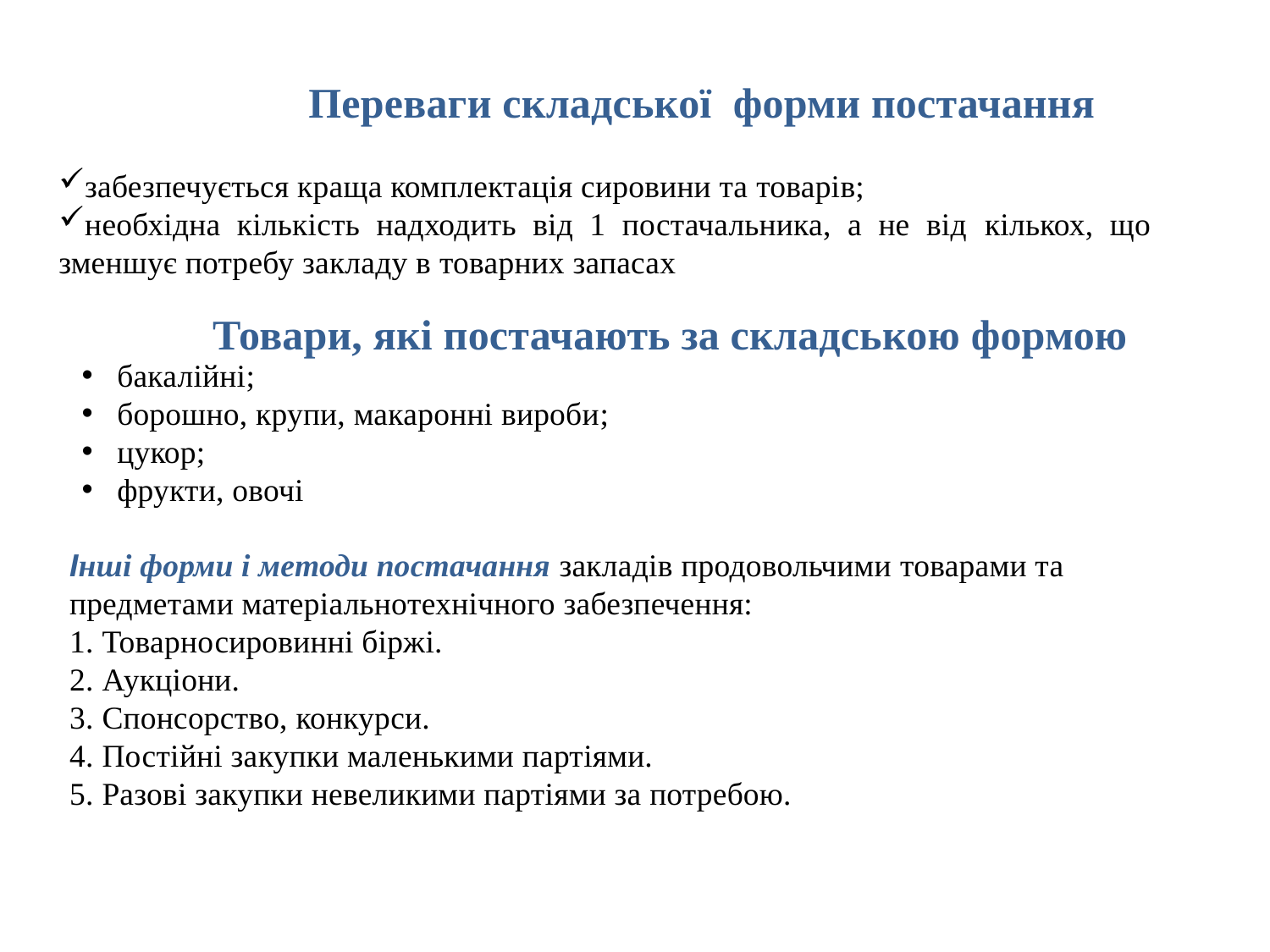

Переваги складської  форми постачання
забезпечується краща комплектація сировини та товарів;
необхідна кількість надходить від 1 постачальника, а не від кількох, що зменшує потребу закладу в товарних запасах
Товари, які постачають за складською формою
•
•
•
•
бакалійні;
борошно, крупи, макаронні вироби;
цукор;
фрукти, овочі
Інші форми і методи постачання закладів продовольчими товарами та предметами матеріально­технічного забезпечення:
1. Товарно­сировинні біржі.
2. Аукціони.
3. Спонсорство, конкурси.
4. Постійні закупки маленькими партіями.
5. Разові закупки невеликими партіями за потребою.